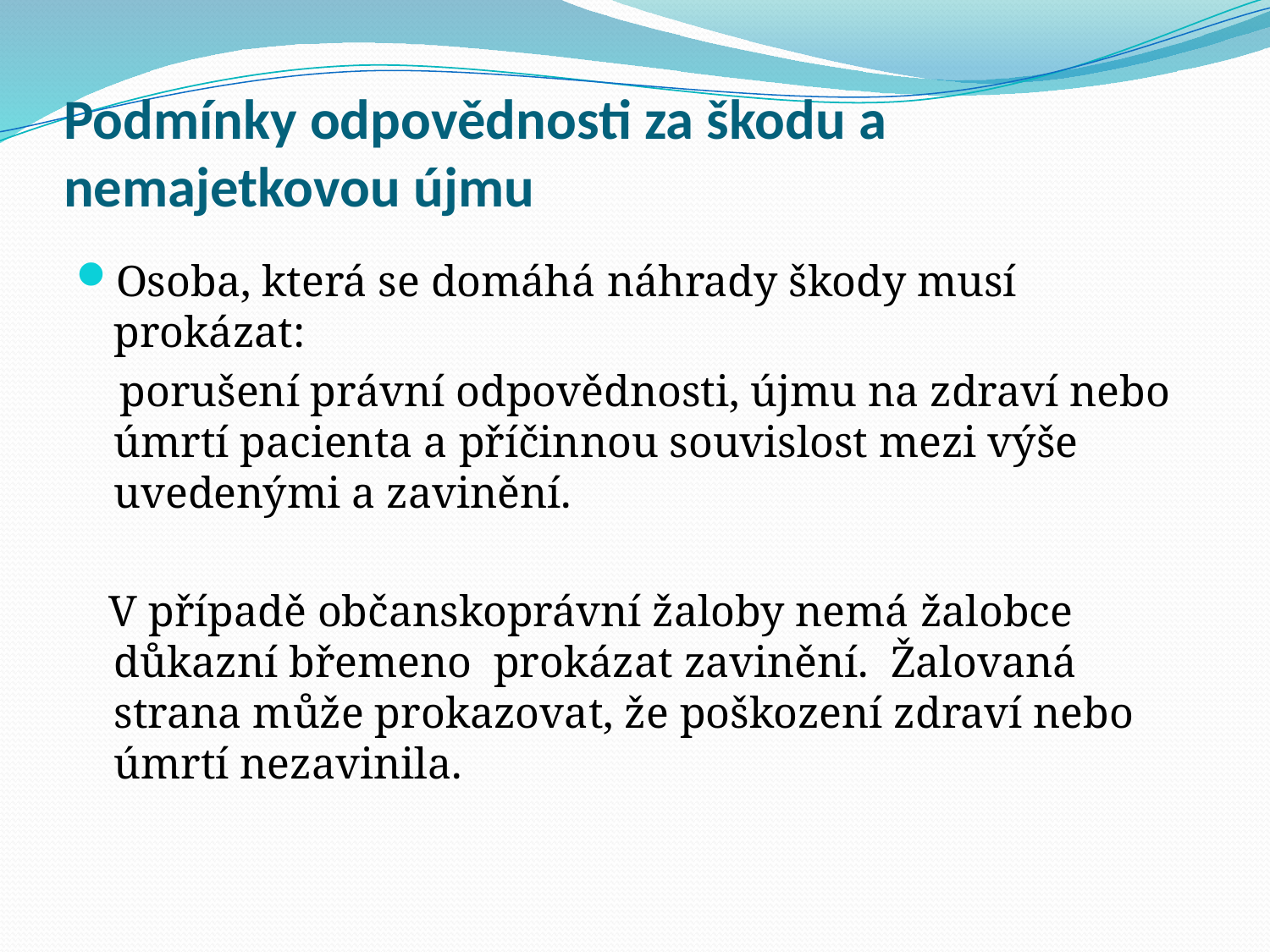

# Podmínky odpovědnosti za škodu a nemajetkovou újmu
Osoba, která se domáhá náhrady škody musí prokázat:
    porušení právní odpovědnosti, újmu na zdraví nebo úmrtí pacienta a příčinnou souvislost mezi výše uvedenými a zavinění.

   V případě občanskoprávní žaloby nemá žalobce důkazní břemeno  prokázat zavinění.  Žalovaná strana může prokazovat, že poškození zdraví nebo úmrtí nezavinila.